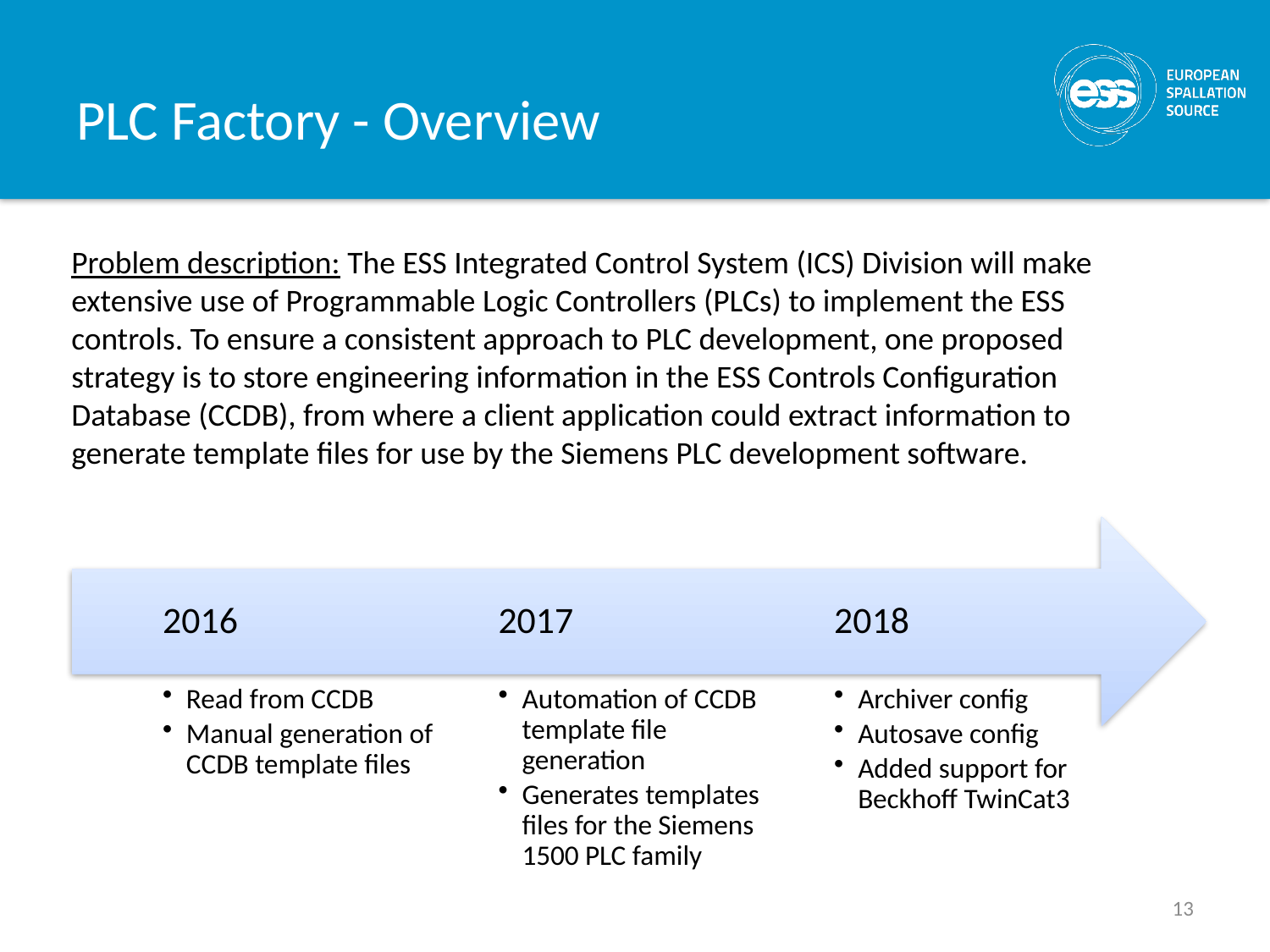

# PLC Factory - Overview
Problem description: The ESS Integrated Control System (ICS) Division will make extensive use of Programmable Logic Controllers (PLCs) to implement the ESS controls. To ensure a consistent approach to PLC development, one proposed strategy is to store engineering information in the ESS Controls Configuration Database (CCDB), from where a client application could extract information to generate template files for use by the Siemens PLC development software.
Archiver config
Autosave config
Added support for Beckhoff TwinCat3
2018
Automation of CCDB template file generation
Generates templates files for the Siemens 1500 PLC family
2017
Read from CCDB
Manual generation of CCDB template files
2016
13